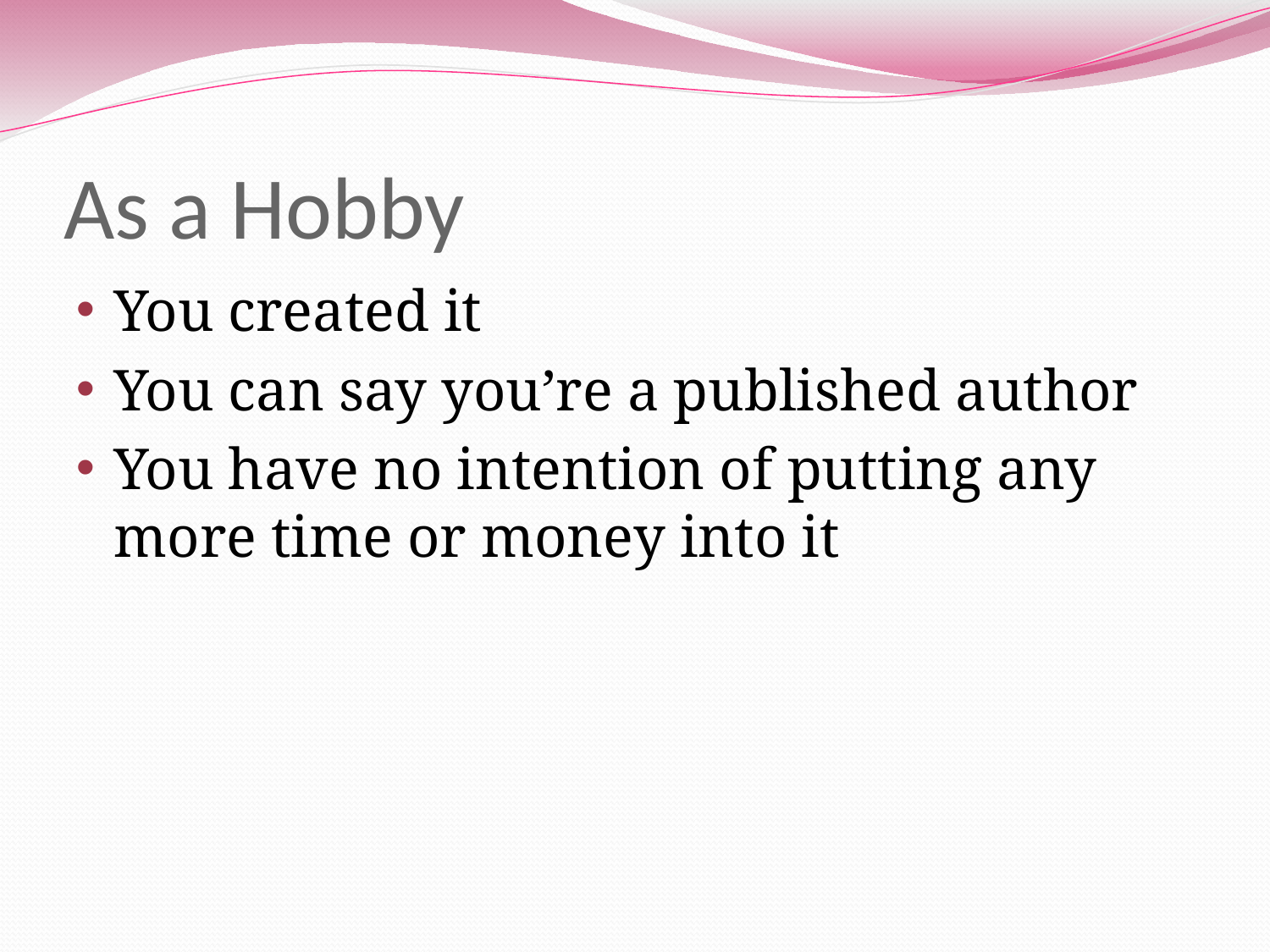

# As a Hobby
You created it
You can say you’re a published author
You have no intention of putting any more time or money into it